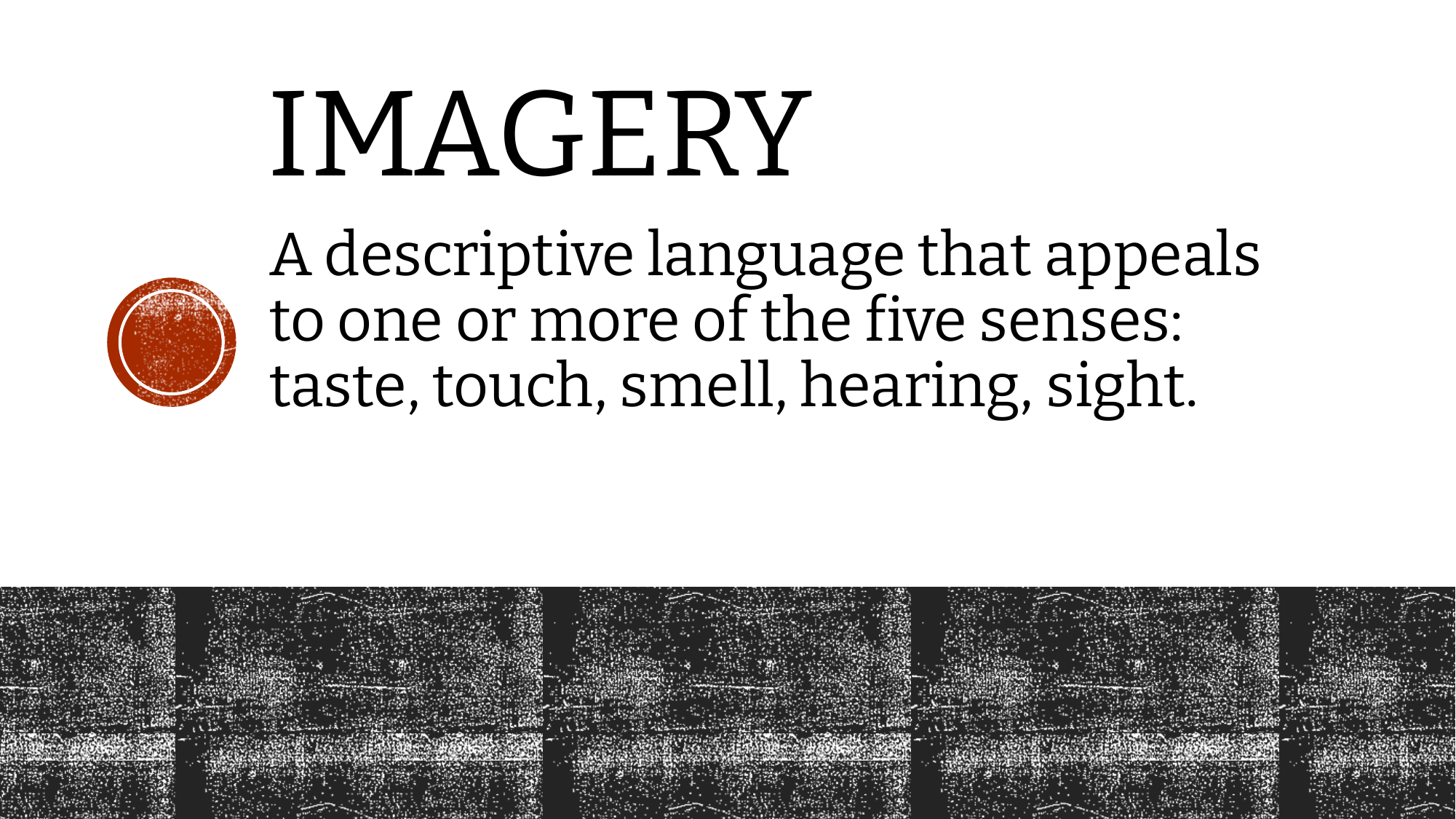

# Imagery
A descriptive language that appeals to one or more of the five senses: taste, touch, smell, hearing, sight.